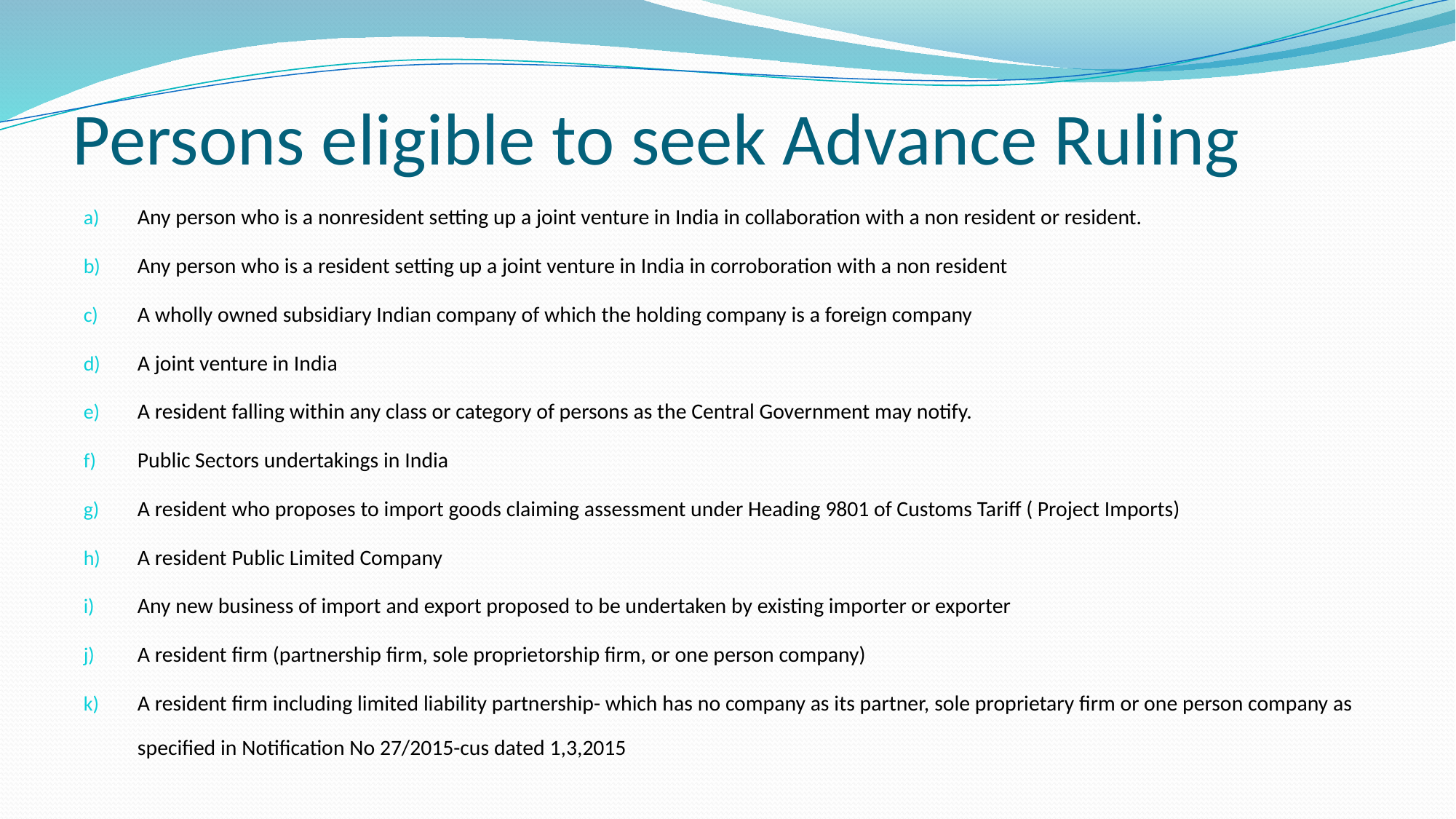

# Persons eligible to seek Advance Ruling
Any person who is a nonresident setting up a joint venture in India in collaboration with a non resident or resident.
Any person who is a resident setting up a joint venture in India in corroboration with a non resident
A wholly owned subsidiary Indian company of which the holding company is a foreign company
A joint venture in India
A resident falling within any class or category of persons as the Central Government may notify.
Public Sectors undertakings in India
A resident who proposes to import goods claiming assessment under Heading 9801 of Customs Tariff ( Project Imports)
A resident Public Limited Company
Any new business of import and export proposed to be undertaken by existing importer or exporter
A resident firm (partnership firm, sole proprietorship firm, or one person company)
A resident firm including limited liability partnership- which has no company as its partner, sole proprietary firm or one person company as specified in Notification No 27/2015-cus dated 1,3,2015